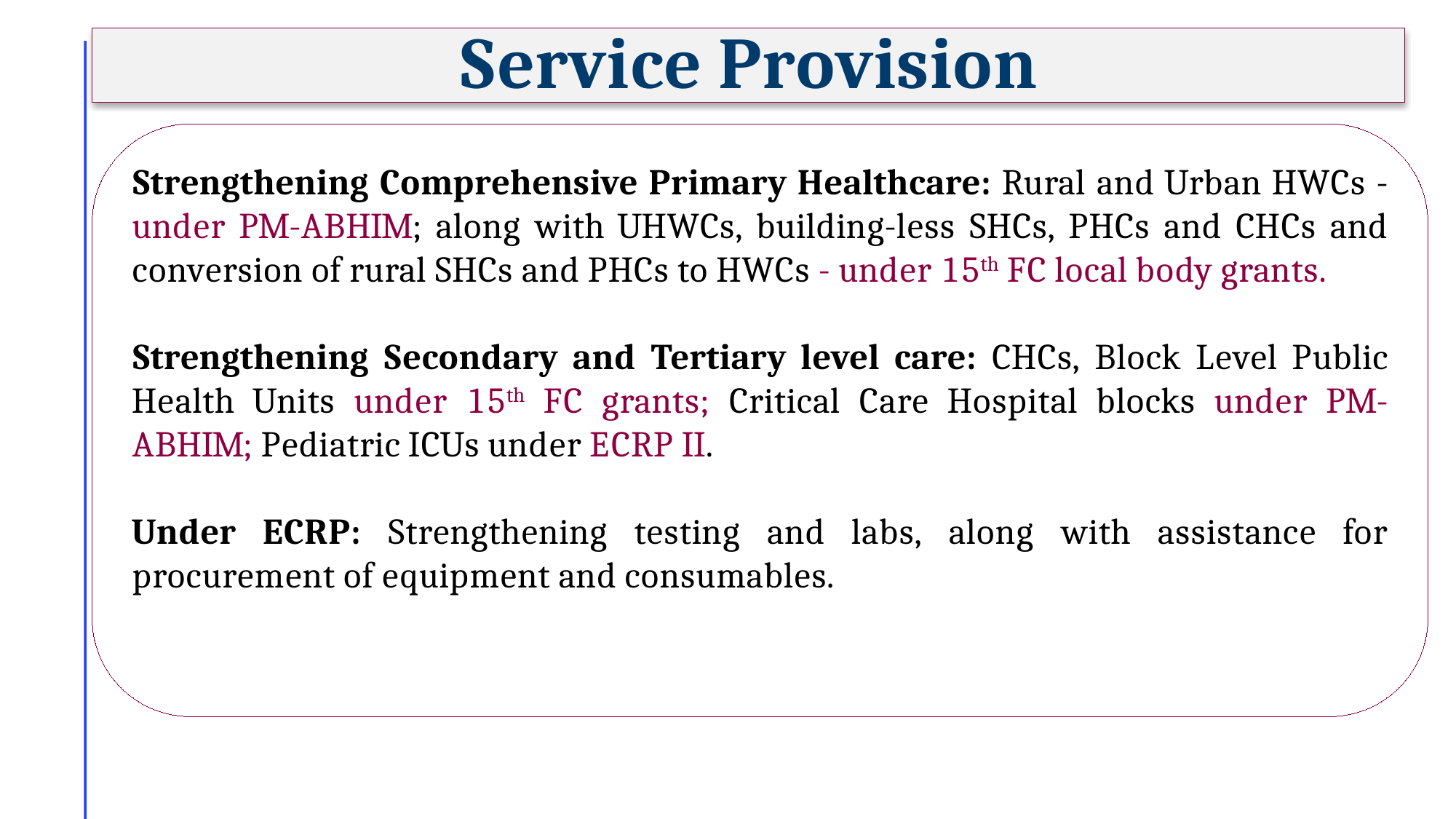

# Service Provision
Strengthening Comprehensive Primary Healthcare: Rural and Urban HWCs - under PM-ABHIM; along with UHWCs, building-less SHCs, PHCs and CHCs and conversion of rural SHCs and PHCs to HWCs - under 15th FC local body grants.

Strengthening Secondary and Tertiary level care: CHCs, Block Level Public Health Units under 15th FC grants; Critical Care Hospital blocks under PM-ABHIM; Pediatric ICUs under ECRP II.

Under ECRP: Strengthening testing and labs, along with assistance for procurement of equipment and consumables.